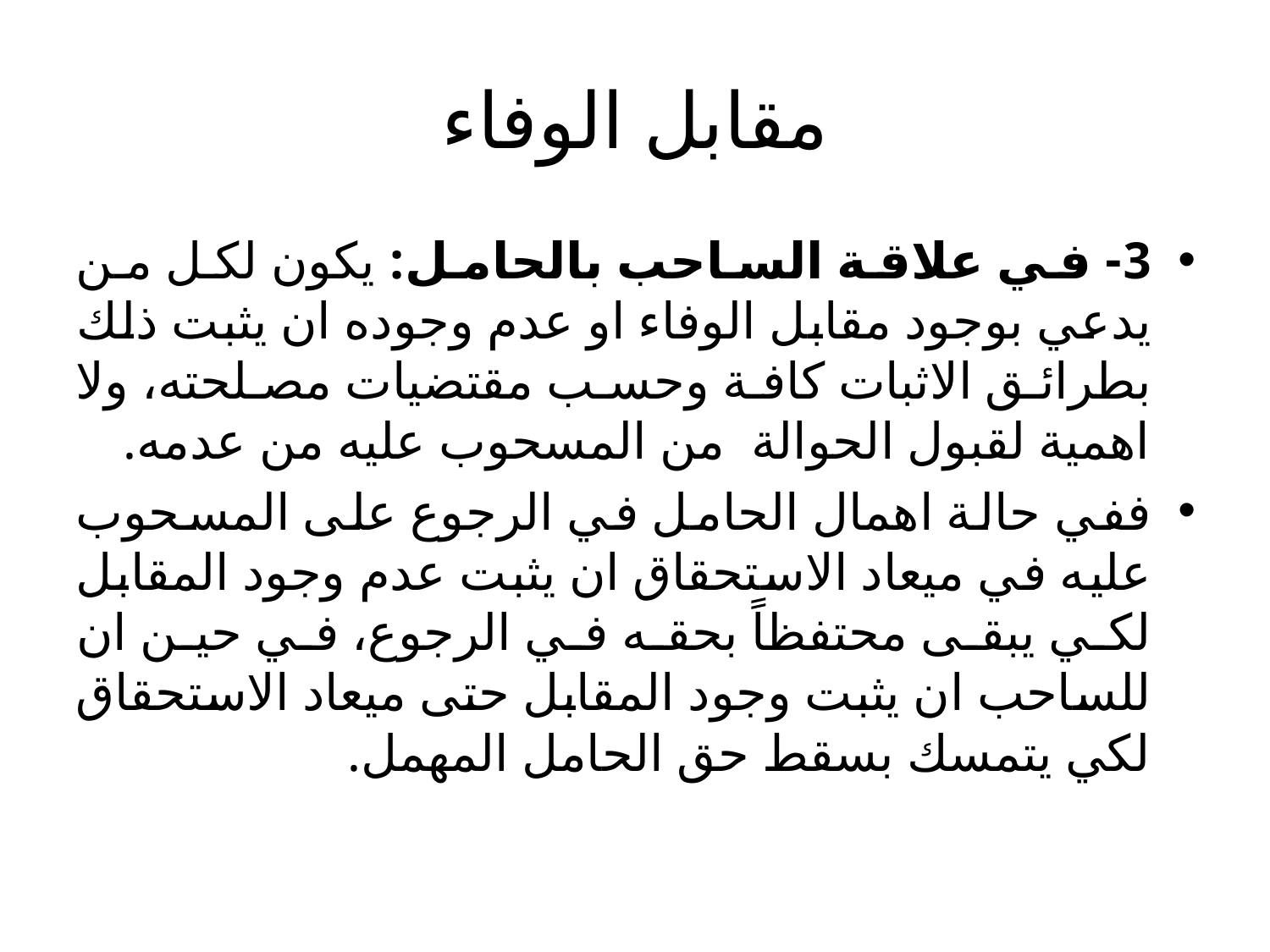

# مقابل الوفاء
3- في علاقة الساحب بالحامل: يكون لكل من يدعي بوجود مقابل الوفاء او عدم وجوده ان يثبت ذلك بطرائق الاثبات كافة وحسب مقتضيات مصلحته، ولا اهمية لقبول الحوالة  من المسحوب عليه من عدمه.
ففي حالة اهمال الحامل في الرجوع على المسحوب عليه في ميعاد الاستحقاق ان يثبت عدم وجود المقابل لكي يبقى محتفظاً بحقه في الرجوع، في حين ان للساحب ان يثبت وجود المقابل حتى ميعاد الاستحقاق لكي يتمسك بسقط حق الحامل المهمل.